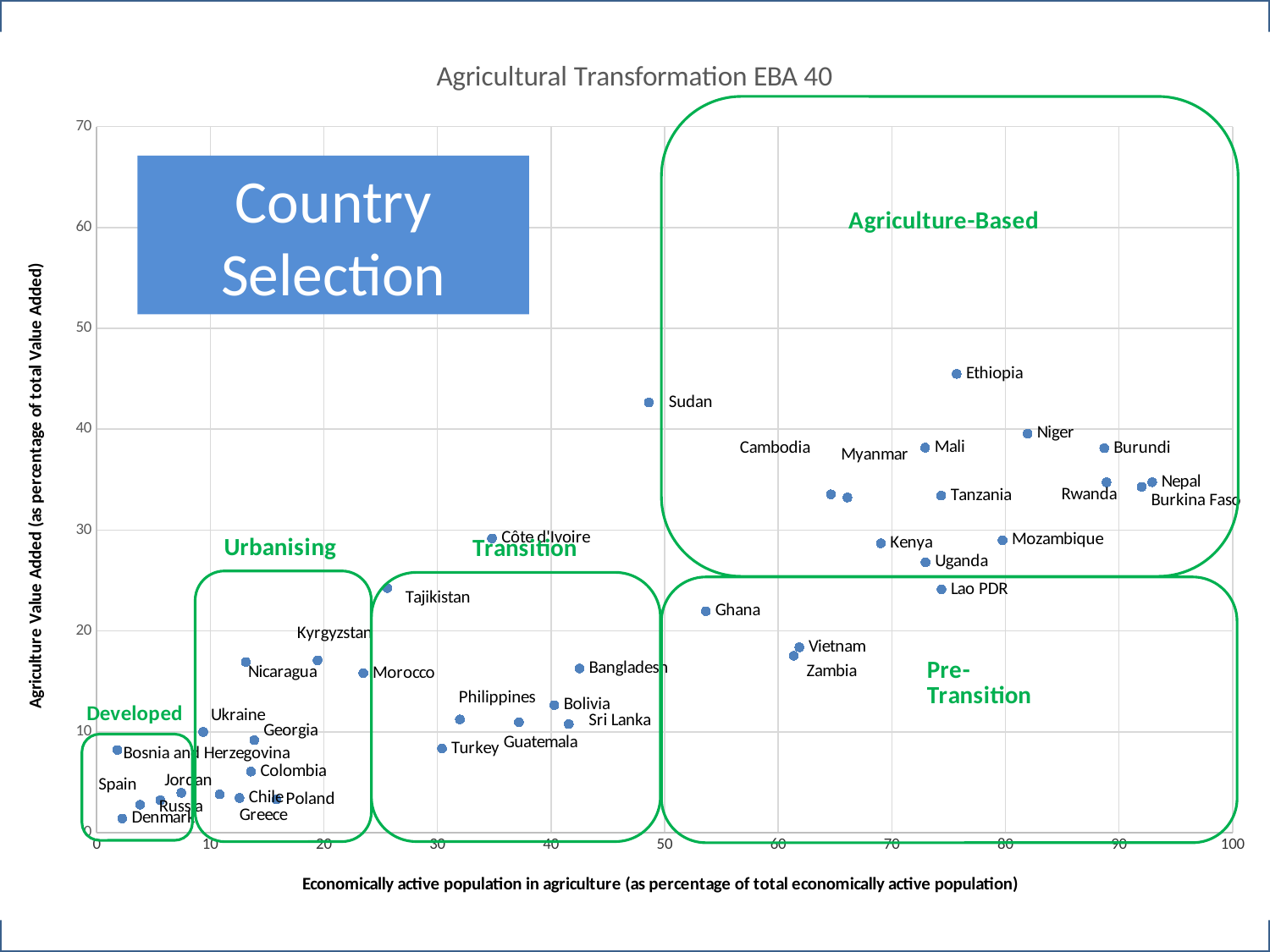

### Chart: Agricultural Transformation EBA 40

| Category |  |
|---|---|
#
Country Selection